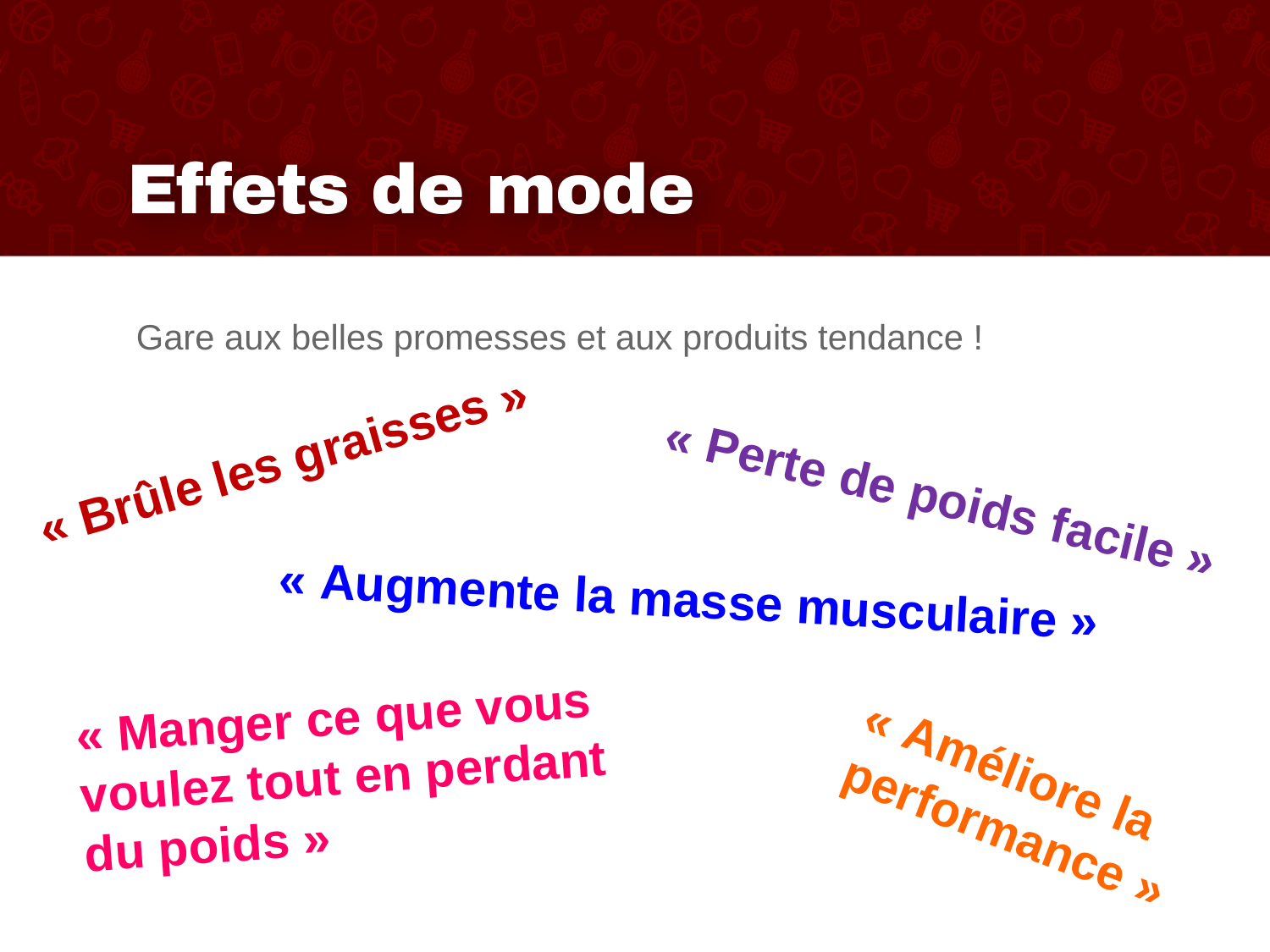

# Effets de mode

Gare aux belles promesses et aux produits tendance !
« Brûle les graisses »
« Perte de poids facile »
« Augmente la masse musculaire »
« Manger ce que vous voulez tout en perdant du poids »
« Améliore la performance »